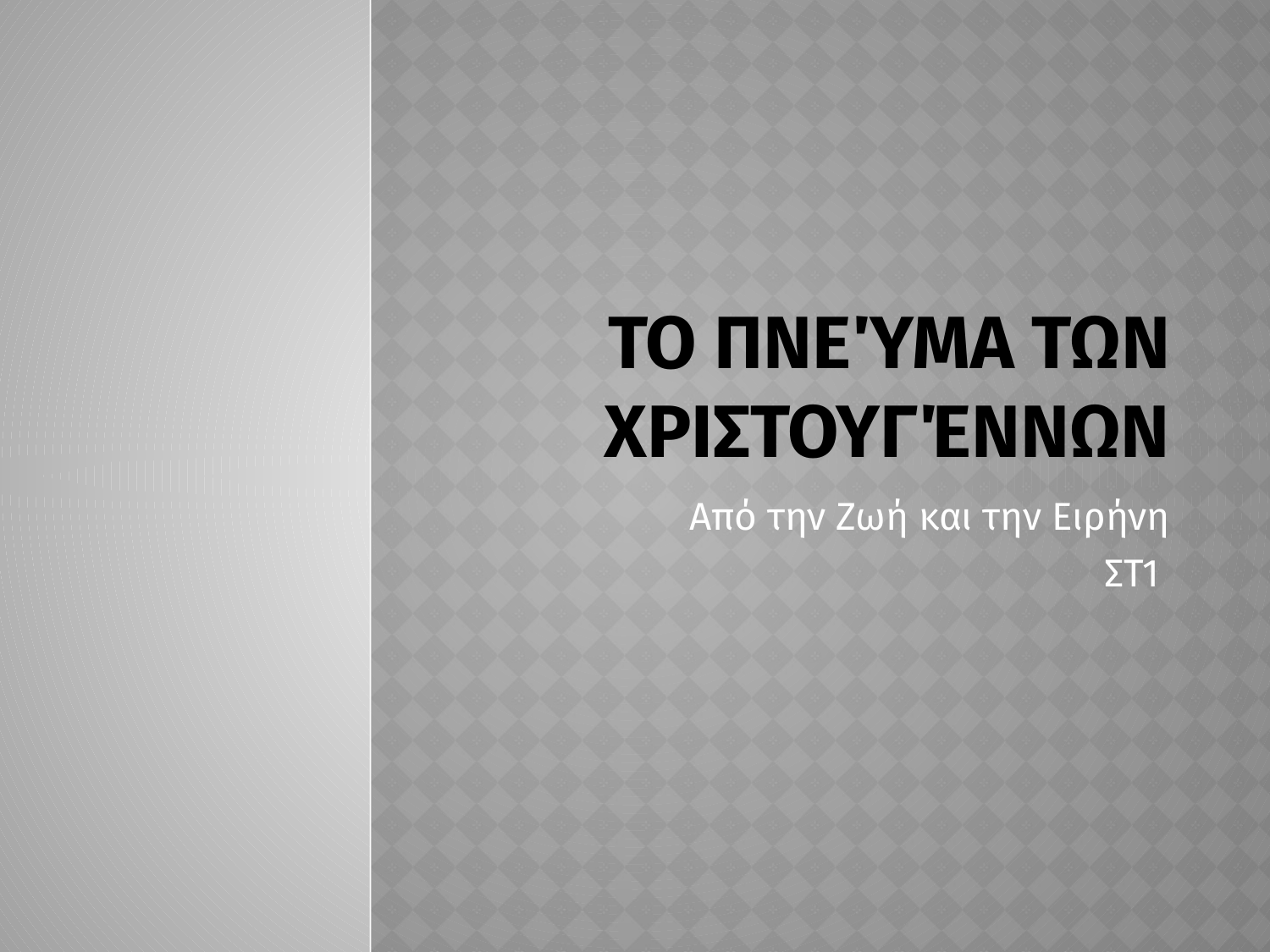

# Το πνεύμα των Χριστουγέννων
Από την Ζωή και την Ειρήνη
ΣΤ1